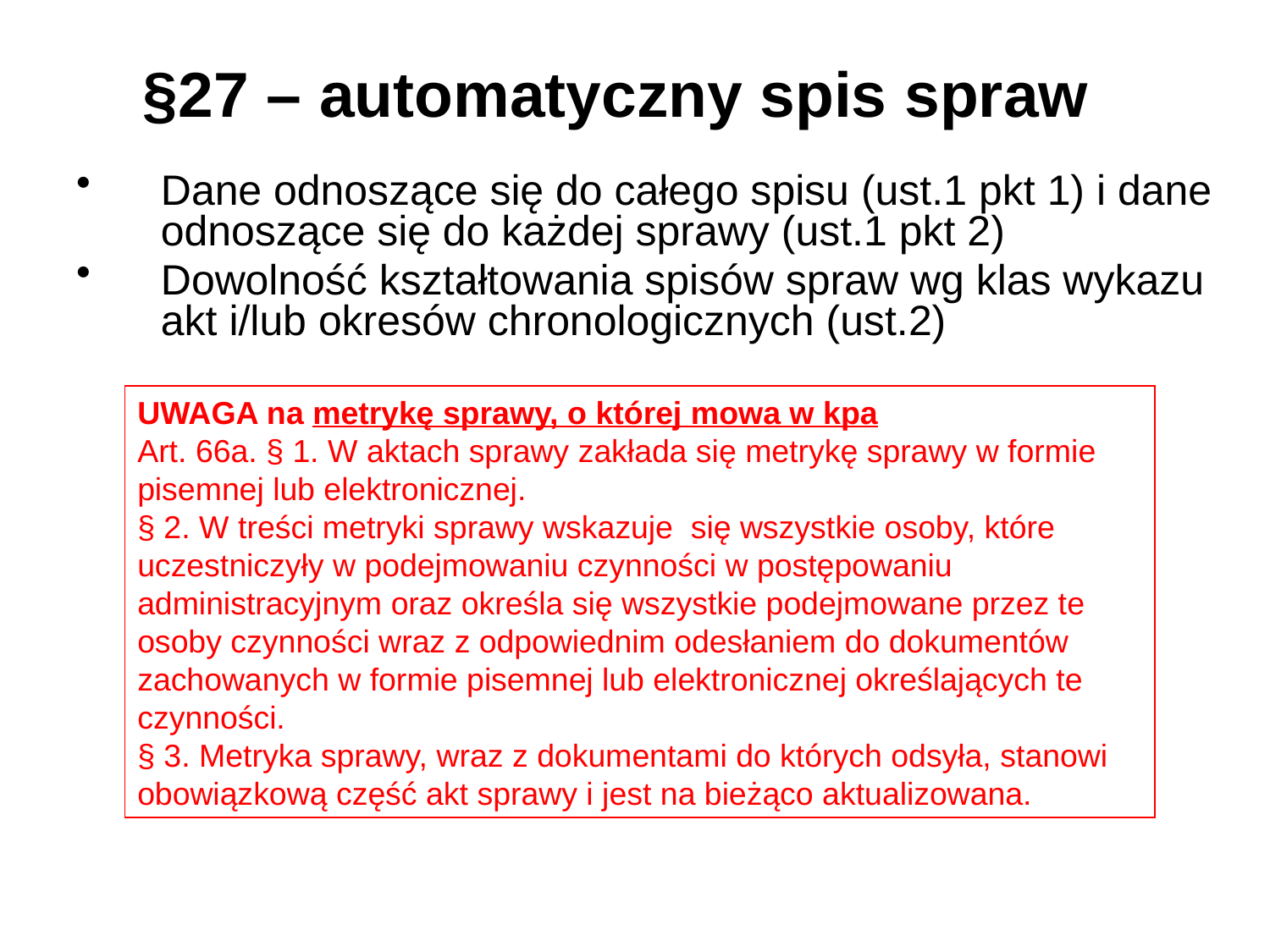

# §27 – automatyczny spis spraw
Dane odnoszące się do całego spisu (ust.1 pkt 1) i dane odnoszące się do każdej sprawy (ust.1 pkt 2)
Dowolność kształtowania spisów spraw wg klas wykazu akt i/lub okresów chronologicznych (ust.2)

UWAGA na metrykę sprawy, o której mowa w kpa
Art. 66a. § 1. W aktach sprawy zakłada się metrykę sprawy w formie pisemnej lub elektronicznej.
§ 2. W treści metryki sprawy wskazuje  się wszystkie osoby, które uczestniczyły w podejmowaniu czynności w postępowaniu administracyjnym oraz określa się wszystkie podejmowane przez te osoby czynności wraz z odpowiednim odesłaniem do dokumentów zachowanych w formie pisemnej lub elektronicznej określających te czynności.
§ 3. Metryka sprawy, wraz z dokumentami do których odsyła, stanowi obowiązkową część akt sprawy i jest na bieżąco aktualizowana.